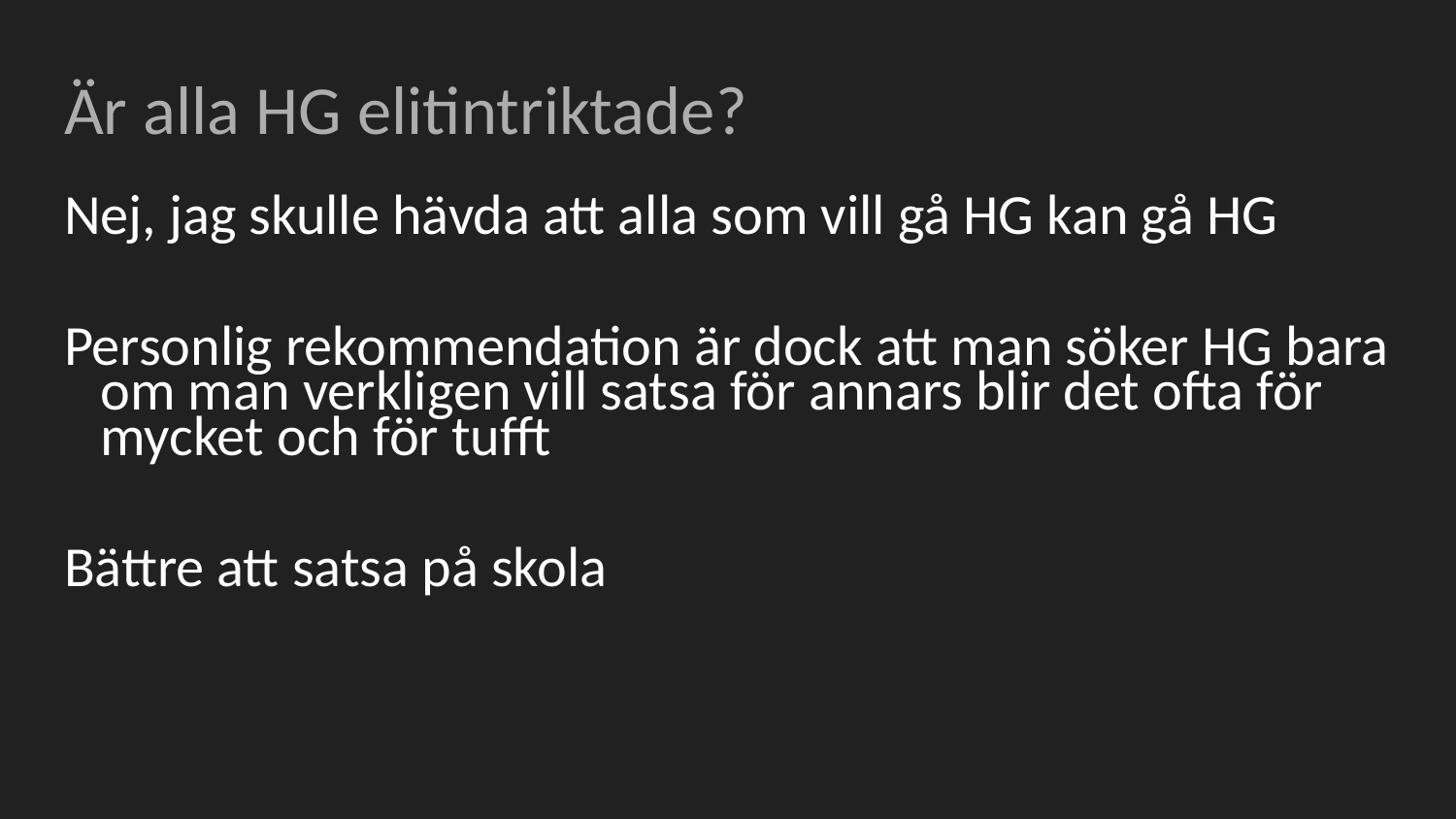

# Är alla HG elitintriktade?

Nej, jag skulle hävda att alla som vill gå HG kan gå HG

Personlig rekommendation är dock att man söker HG bara om man verkligen vill satsa för annars blir det ofta för mycket och för tufft

Bättre att satsa på skola